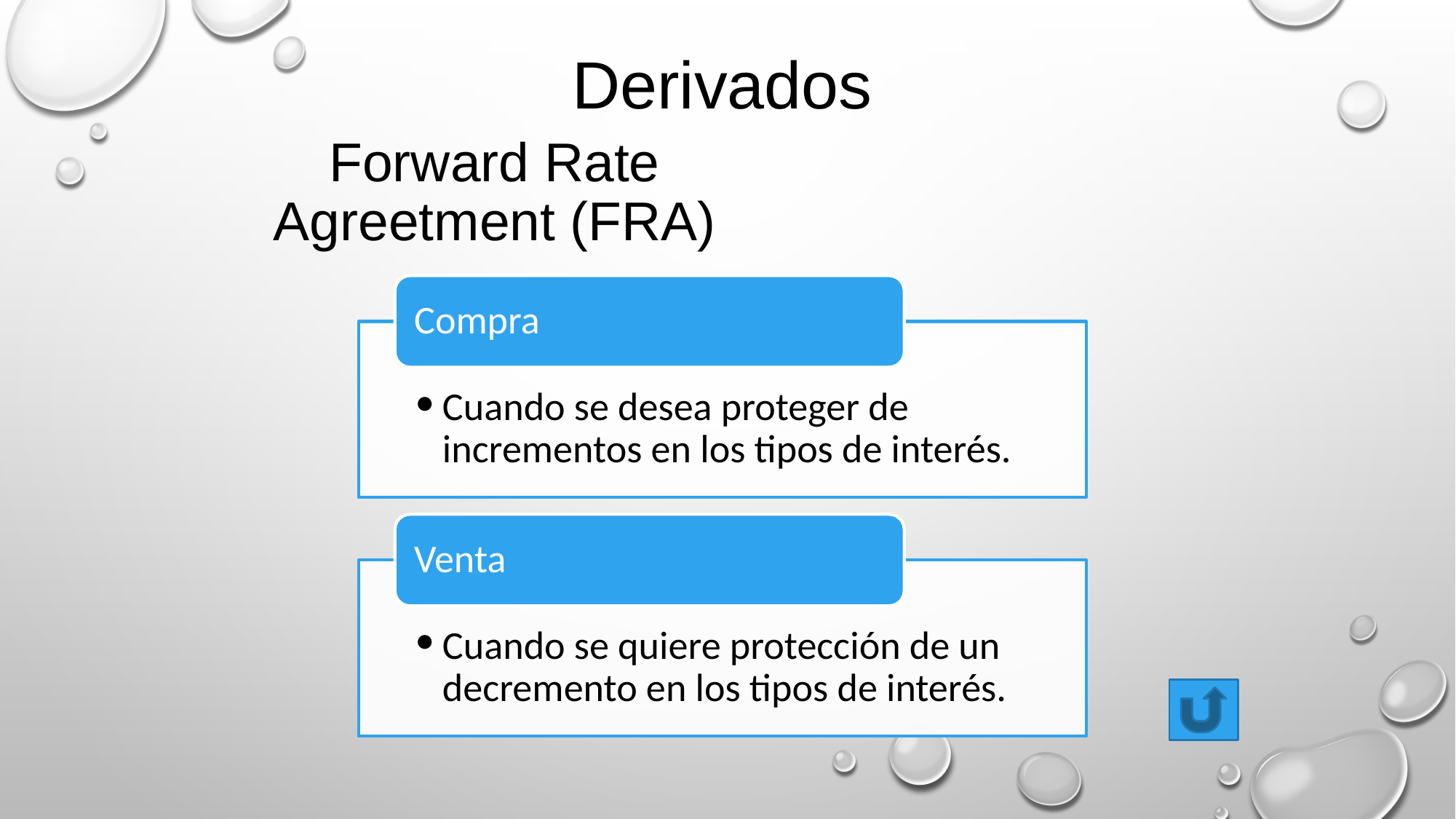

Derivados
Forward Rate Agreetment (FRA)

Compra

Cuando se desea proteger de incrementos en los tipos de interés.

Venta

Cuando se quiere protección de un decremento en los tipos de interés.